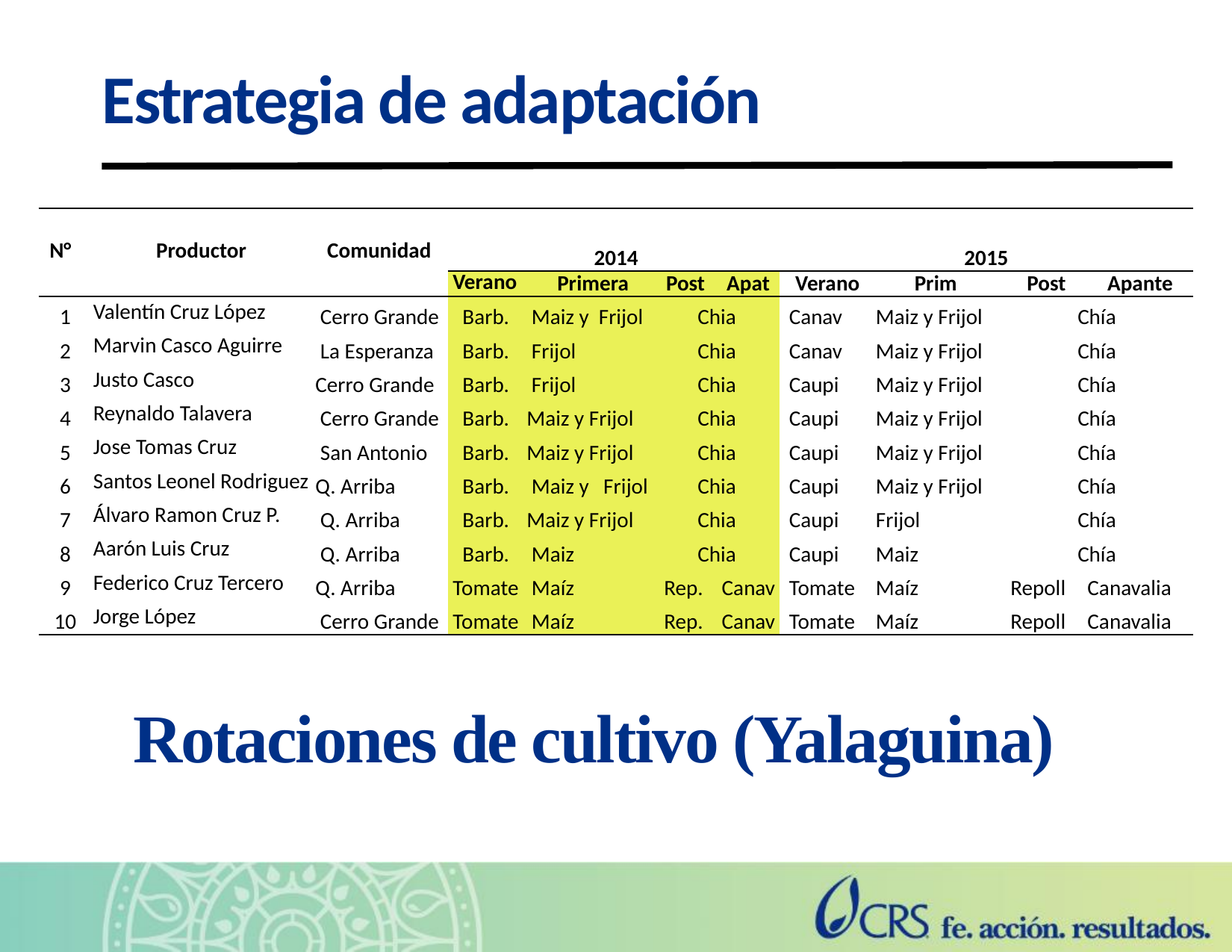

Estrategia de adaptación
| N° | Productor | Comunidad | 2014 |  |  |  | 2015 |  |  |  |
| --- | --- | --- | --- | --- | --- | --- | --- | --- | --- | --- |
|  |  |  | Verano | Primera | Post | Apat | Verano | Prim | Post | Apante |
| 1 | Valentín Cruz López | Cerro Grande | Barb. | Maiz y Frijol | Chia |  | Canav | Maiz y Frijol | Chía |  |
| 2 | Marvin Casco Aguirre | La Esperanza | Barb. | Frijol | Chia |  | Canav | Maiz y Frijol | Chía |  |
| 3 | Justo Casco | Cerro Grande | Barb. | Frijol | Chia |  | Caupi | Maiz y Frijol | Chía |  |
| 4 | Reynaldo Talavera | Cerro Grande | Barb. | Maiz y Frijol | Chia |  | Caupi | Maiz y Frijol | Chía |  |
| 5 | Jose Tomas Cruz | San Antonio | Barb. | Maiz y Frijol | Chia |  | Caupi | Maiz y Frijol | Chía |  |
| 6 | Santos Leonel Rodriguez | Q. Arriba | Barb. | Maiz y Frijol | Chia |  | Caupi | Maiz y Frijol | Chía |  |
| 7 | Álvaro Ramon Cruz P. | Q. Arriba | Barb. | Maiz y Frijol | Chia |  | Caupi | Frijol | Chía |  |
| 8 | Aarón Luis Cruz | Q. Arriba | Barb. | Maiz | Chia |  | Caupi | Maiz | Chía |  |
| 9 | Federico Cruz Tercero | Q. Arriba | Tomate | Maíz | Rep. | Canav | Tomate | Maíz | Repoll | Canavalia |
| 10 | Jorge López | Cerro Grande | Tomate | Maíz | Rep. | Canav | Tomate | Maíz | Repoll | Canavalia |
# Rotaciones de cultivo (Yalaguina)